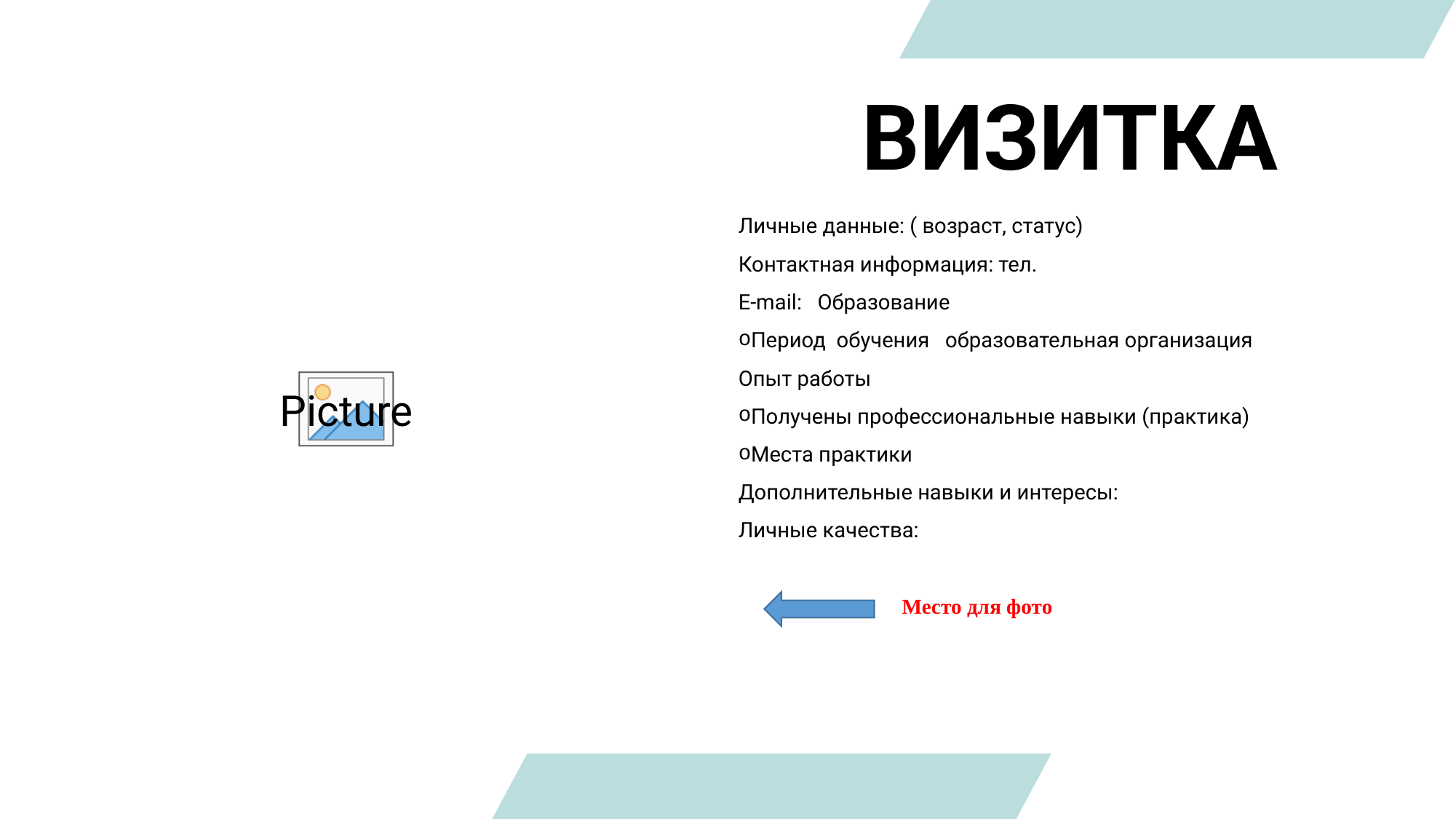

# ВИЗИТКА
Личные данные: ( возраст, статус)
Контактная информация: тел.
E-mail:   Образование
Период  обучения   образовательная организация
Опыт работы
Получены профессиональные навыки (практика)
Места практики
Дополнительные навыки и интересы:
Личные качества:

                               Место для фото